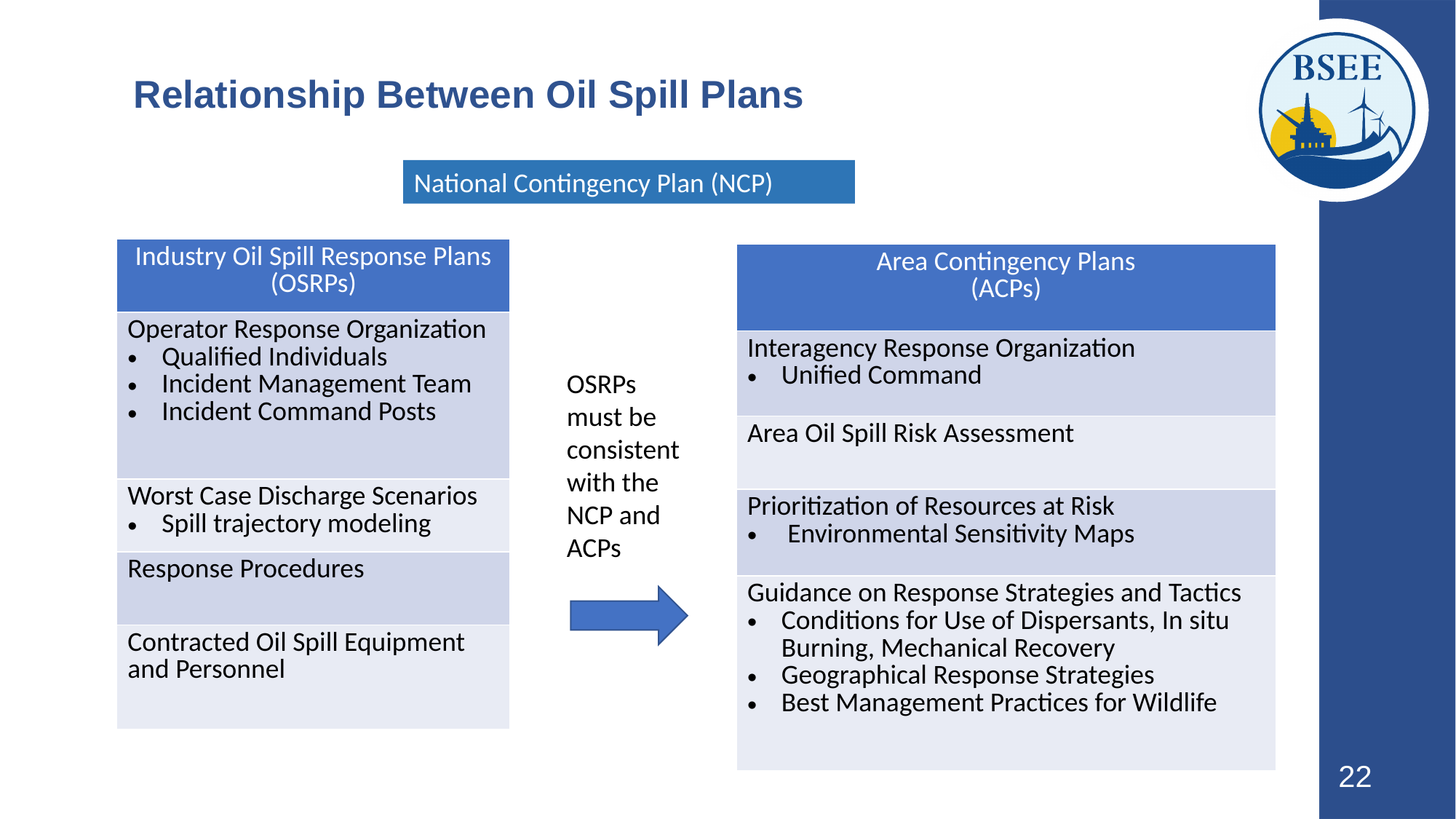

# Relationship Between Oil Spill Plans
National Contingency Plan (NCP)
| Industry Oil Spill Response Plans (OSRPs) |
| --- |
| Operator Response Organization Qualified Individuals Incident Management Team Incident Command Posts |
| Worst Case Discharge Scenarios Spill trajectory modeling |
| Response Procedures |
| Contracted Oil Spill Equipment and Personnel |
| Area Contingency Plans (ACPs) |
| --- |
| Interagency Response Organization Unified Command |
| Area Oil Spill Risk Assessment |
| Prioritization of Resources at Risk Environmental Sensitivity Maps |
| Guidance on Response Strategies and Tactics Conditions for Use of Dispersants, In situ Burning, Mechanical Recovery Geographical Response Strategies Best Management Practices for Wildlife |
OSRPs must be consistent with the NCP and ACPs

22